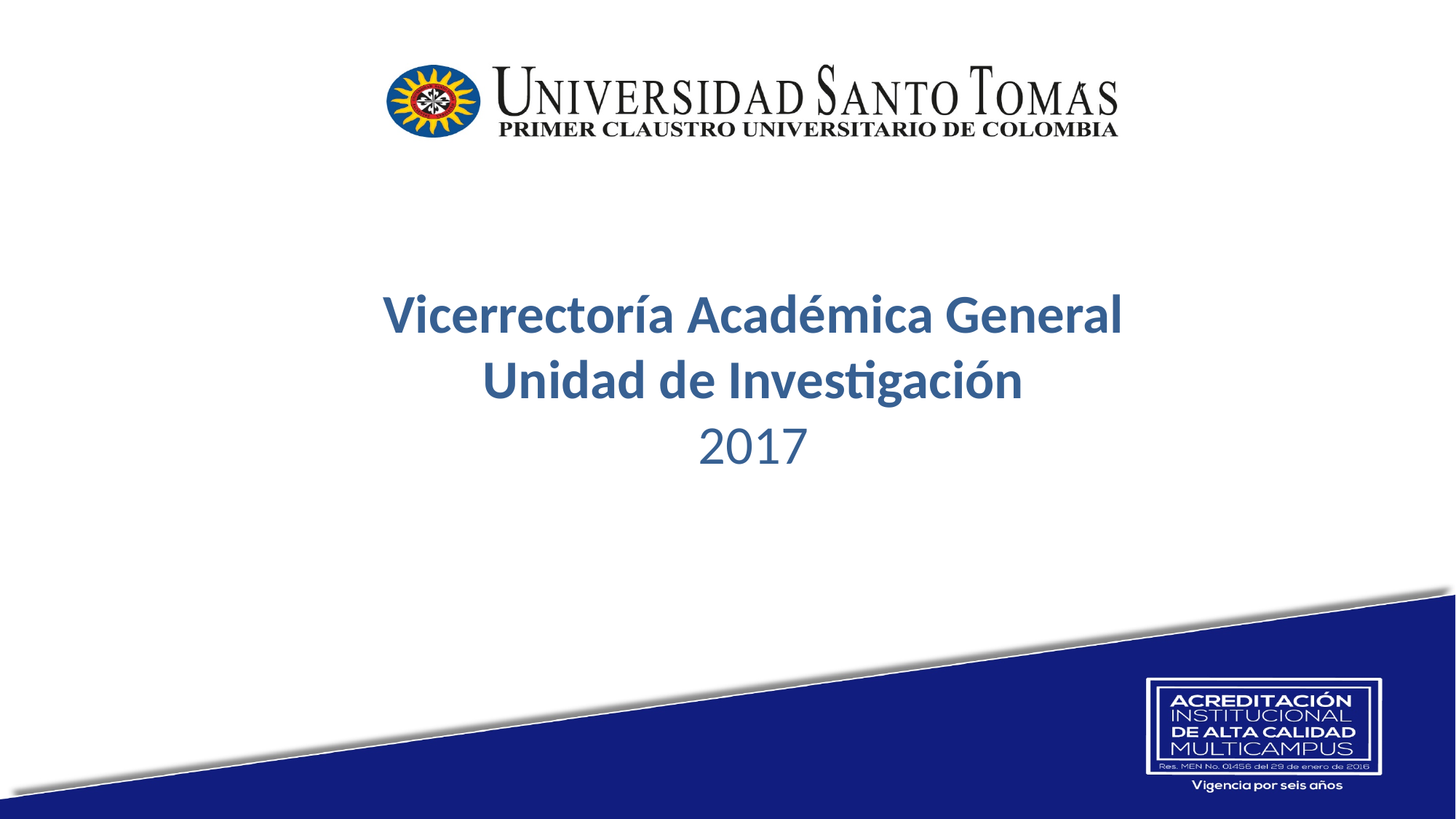

Vicerrectoría Académica General
Unidad de Investigación
2017